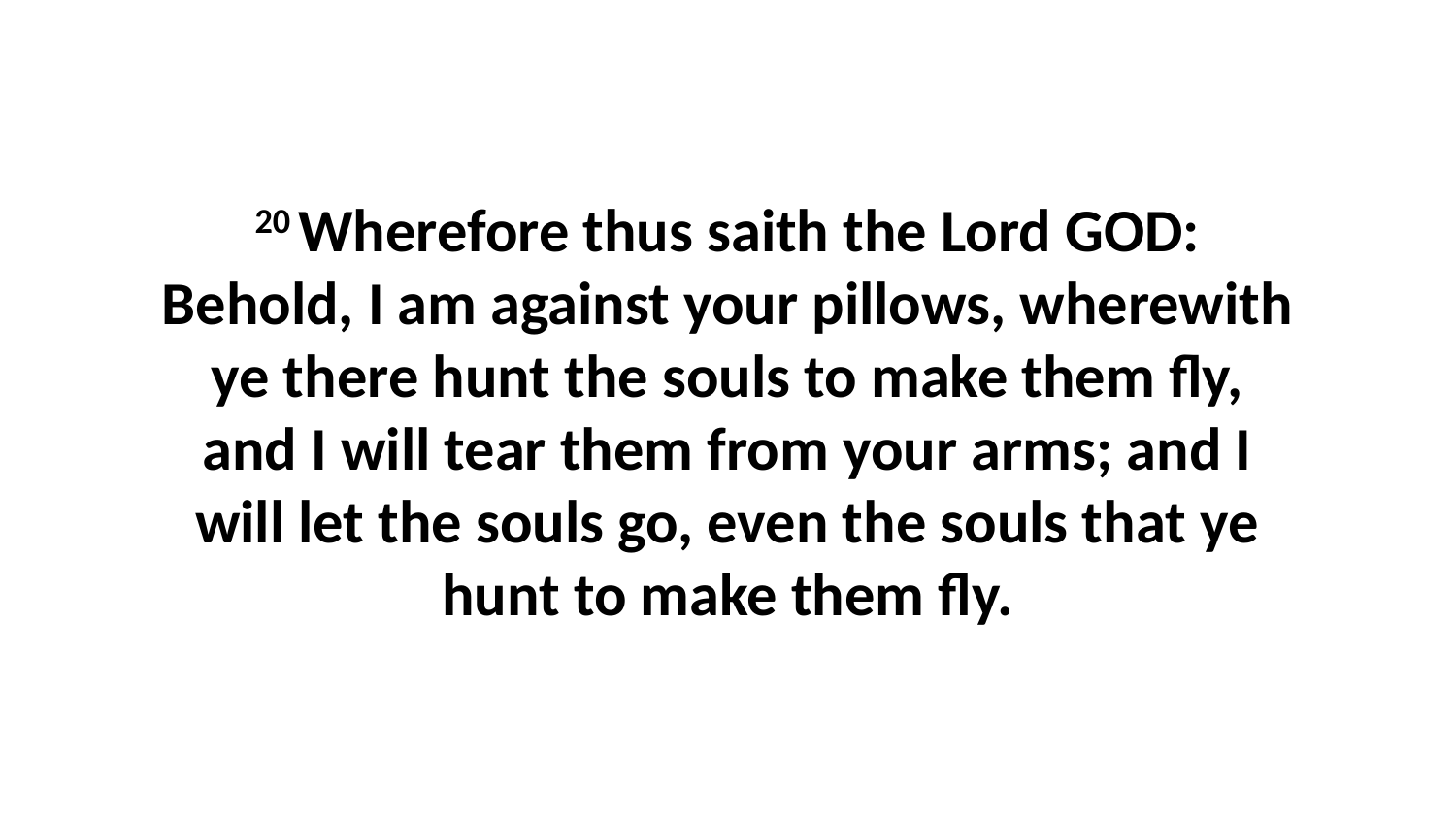

20 Wherefore thus saith the Lord GOD: Behold, I am against your pillows, wherewith ye there hunt the souls to make them fly, and I will tear them from your arms; and I will let the souls go, even the souls that ye hunt to make them fly.